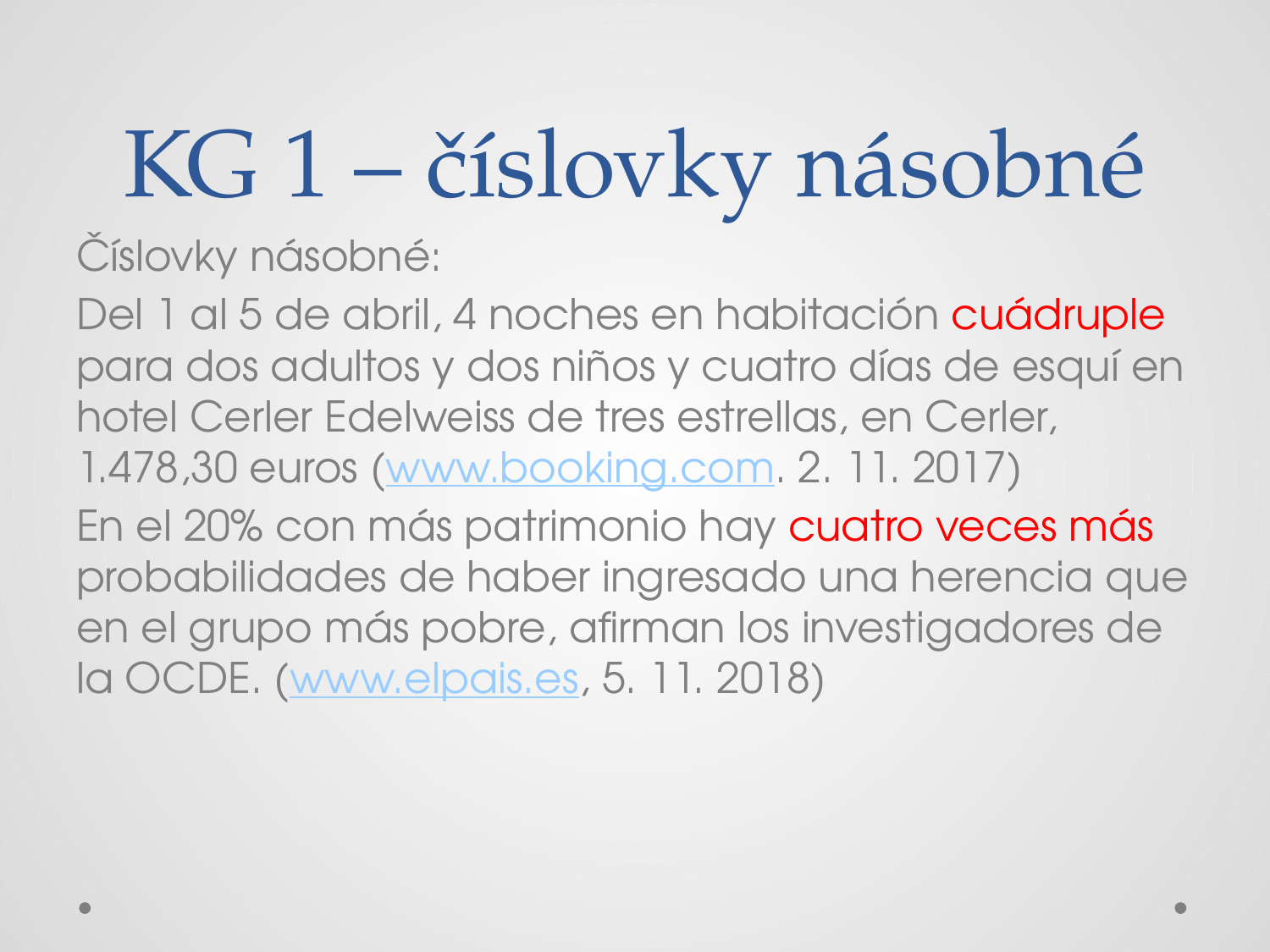

# KG 1 – číslovky násobné
Číslovky násobné:
Del 1 al 5 de abril, 4 noches en habitación cuádruple para dos adultos y dos niños y cuatro días de esquí en hotel Cerler Edelweiss de tres estrellas, en Cerler, 1.478,30 euros (www.booking.com. 2. 11. 2017)
En el 20% con más patrimonio hay cuatro veces más probabilidades de haber ingresado una herencia que en el grupo más pobre, afirman los investigadores de la OCDE. (www.elpais.es, 5. 11. 2018)